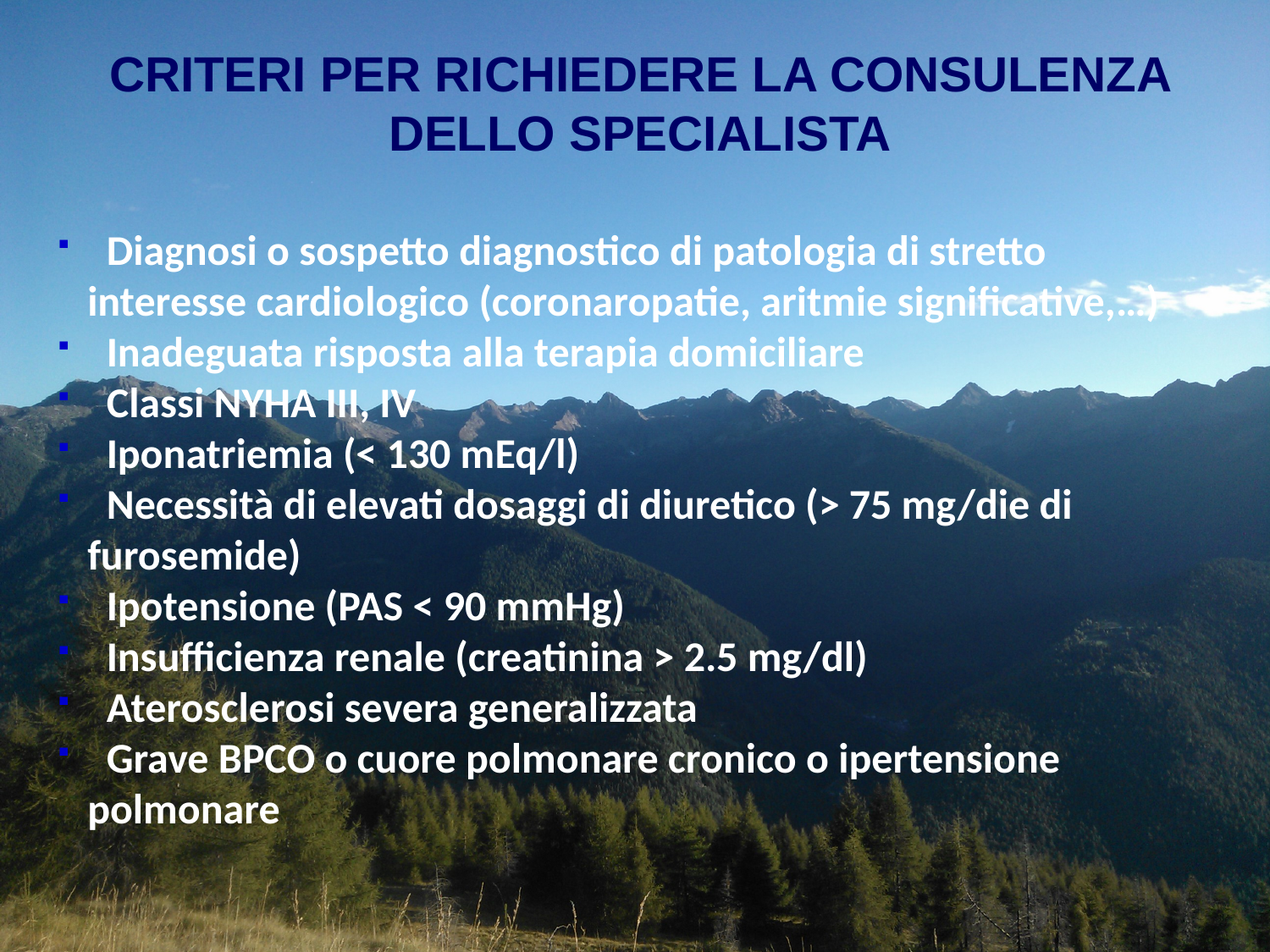

CRITERI PER RICHIEDERE LA CONSULENZA DELLO SPECIALISTA
  Diagnosi o sospetto diagnostico di patologia di stretto interesse cardiologico (coronaropatie, aritmie significative,…)‏
  Inadeguata risposta alla terapia domiciliare
  Classi NYHA III, IV
  Iponatriemia (< 130 mEq/l)‏
  Necessità di elevati dosaggi di diuretico (> 75 mg/die di furosemide)‏
  Ipotensione (PAS < 90 mmHg)‏
  Insufficienza renale (creatinina > 2.5 mg/dl)‏
  Aterosclerosi severa generalizzata
  Grave BPCO o cuore polmonare cronico o ipertensione polmonare